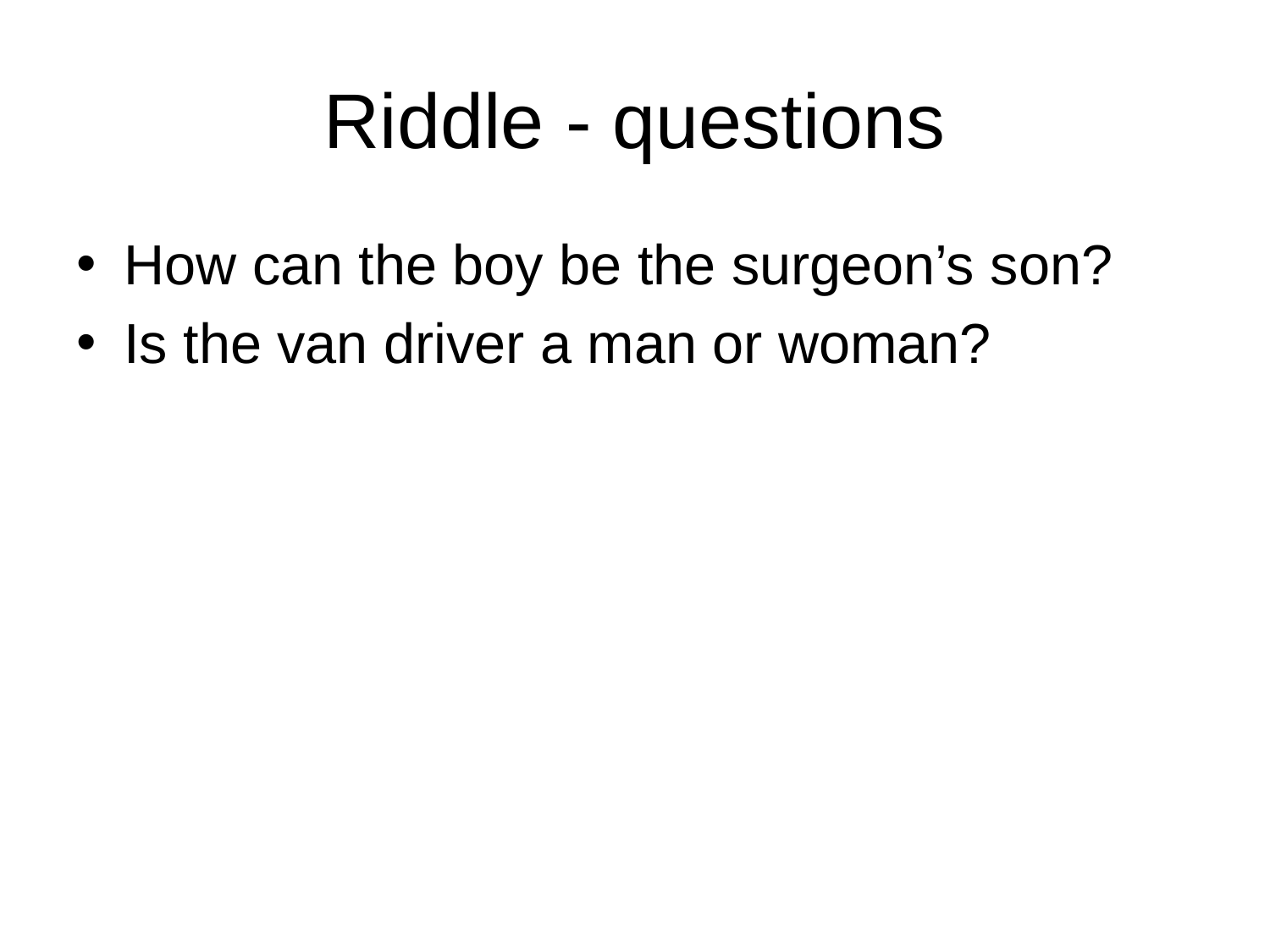

Riddle - questions
How can the boy be the surgeon’s son?
Is the van driver a man or woman?